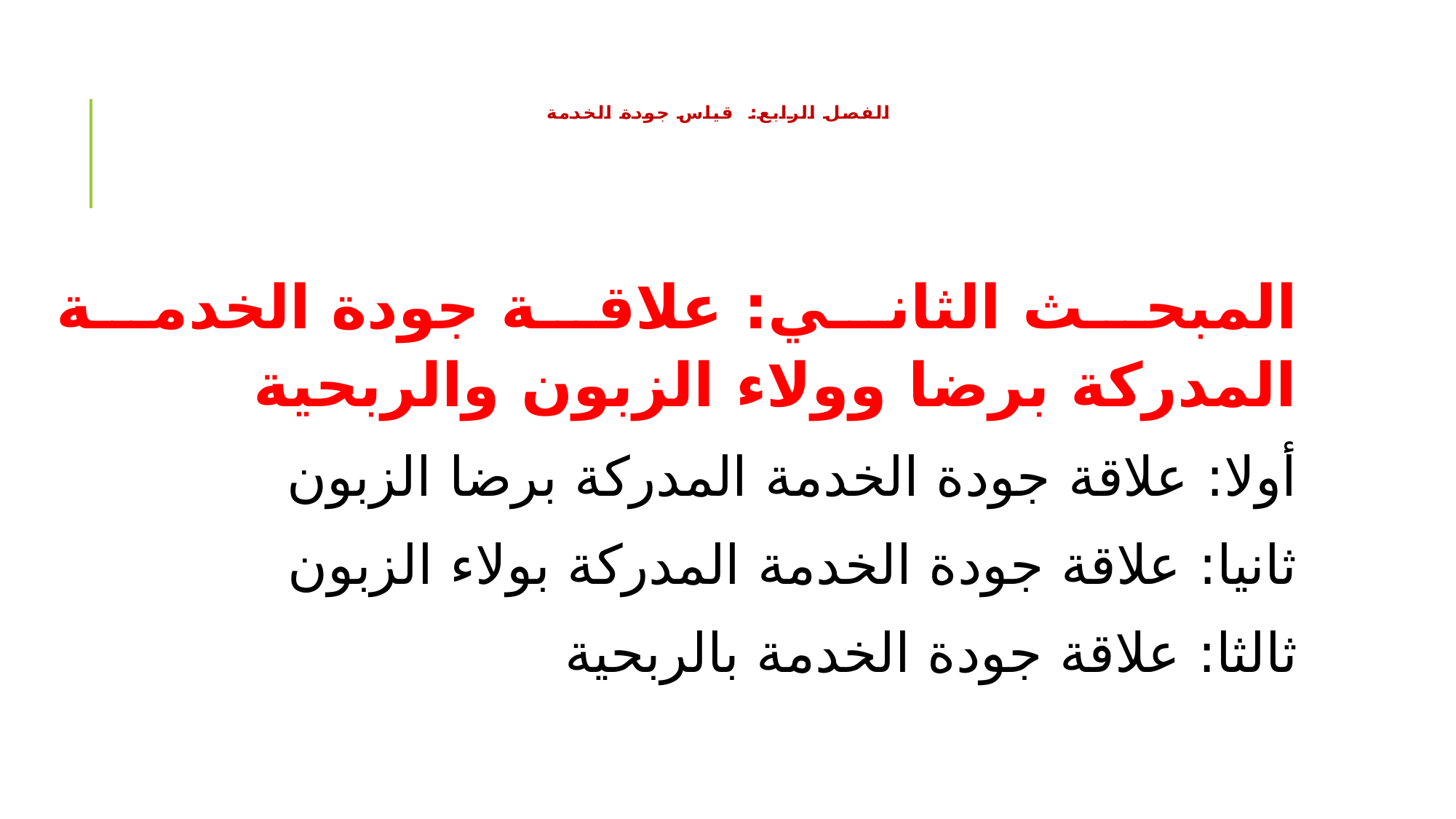

# الفصل الرابع:  قياس جودة الخدمة
المبحث الثاني: علاقة جودة الخدمة المدركة برضا وولاء الزبون والربحية
أولا: علاقة جودة الخدمة المدركة برضا الزبون
ثانيا: علاقة جودة الخدمة المدركة بولاء الزبون
ثالثا: علاقة جودة الخدمة بالربحية